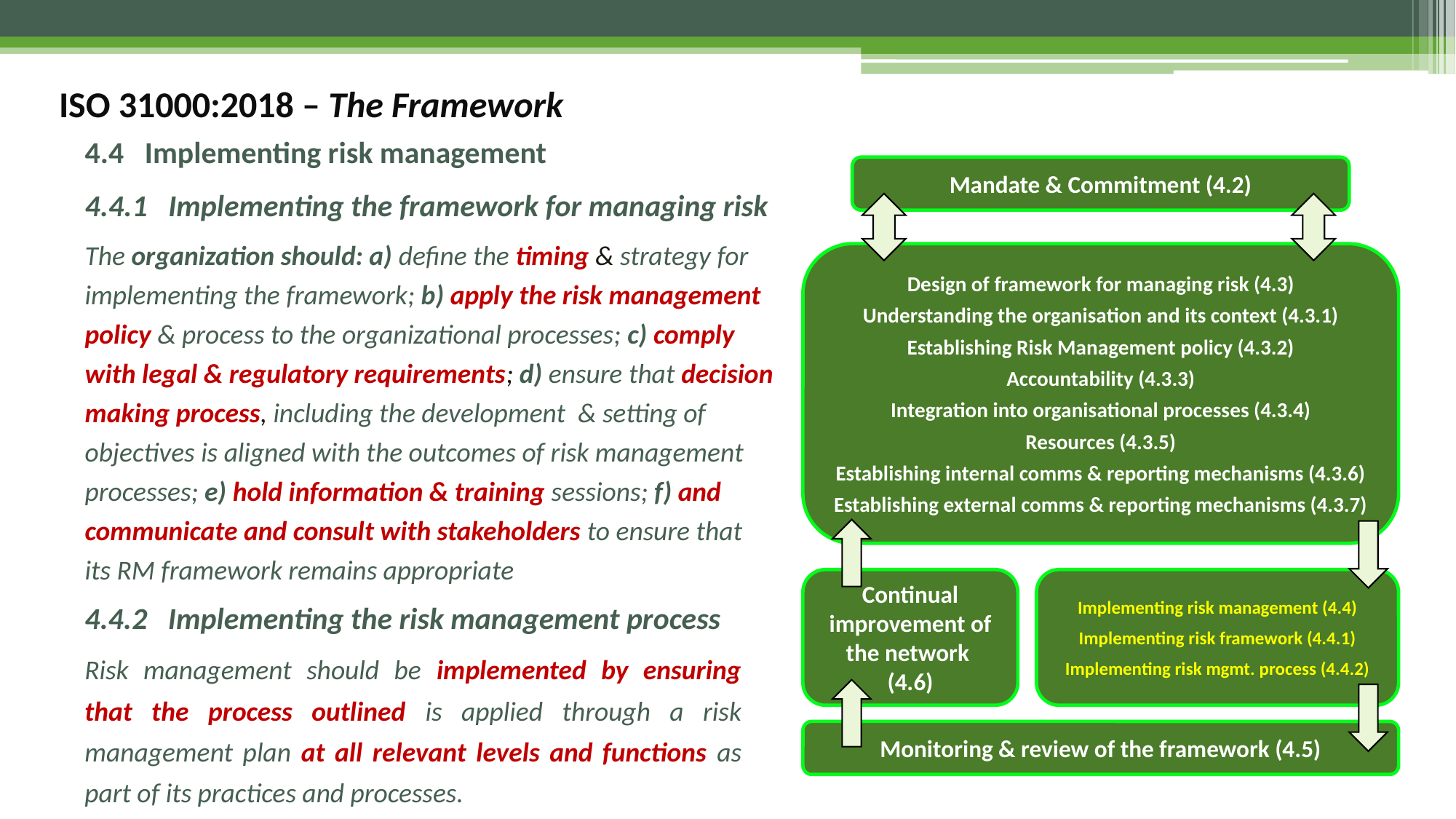

ISO 31000:2018 – The Framework
4.4   Implementing risk management
4.4.1   Implementing the framework for managing risk
The organization should: a) define the timing & strategy for implementing the framework; b) apply the risk management policy & process to the organizational processes; c) comply with legal & regulatory requirements; d) ensure that decision making process, including the development  & setting of objectives is aligned with the outcomes of risk management processes; e) hold information & training sessions; f) and communicate and consult with stakeholders to ensure that its RM framework remains appropriate
Mandate & Commitment (4.2)

Design of framework for managing risk (4.3)
Understanding the organisation and its context (4.3.1)
Establishing Risk Management policy (4.3.2)
Accountability (4.3.3)
Integration into organisational processes (4.3.4)
Resources (4.3.5)
Establishing internal comms & reporting mechanisms (4.3.6)
Establishing external comms & reporting mechanisms (4.3.7)

Continual improvement of the network
(4.6)
Implementing risk management (4.4)
Implementing risk framework (4.4.1)
Implementing risk mgmt. process (4.4.2)
4.4.2   Implementing the risk management process
Risk management should be implemented by ensuring that the process outlined is applied through a risk management plan at all relevant levels and functions as part of its practices and processes.

Monitoring & review of the framework (4.5)